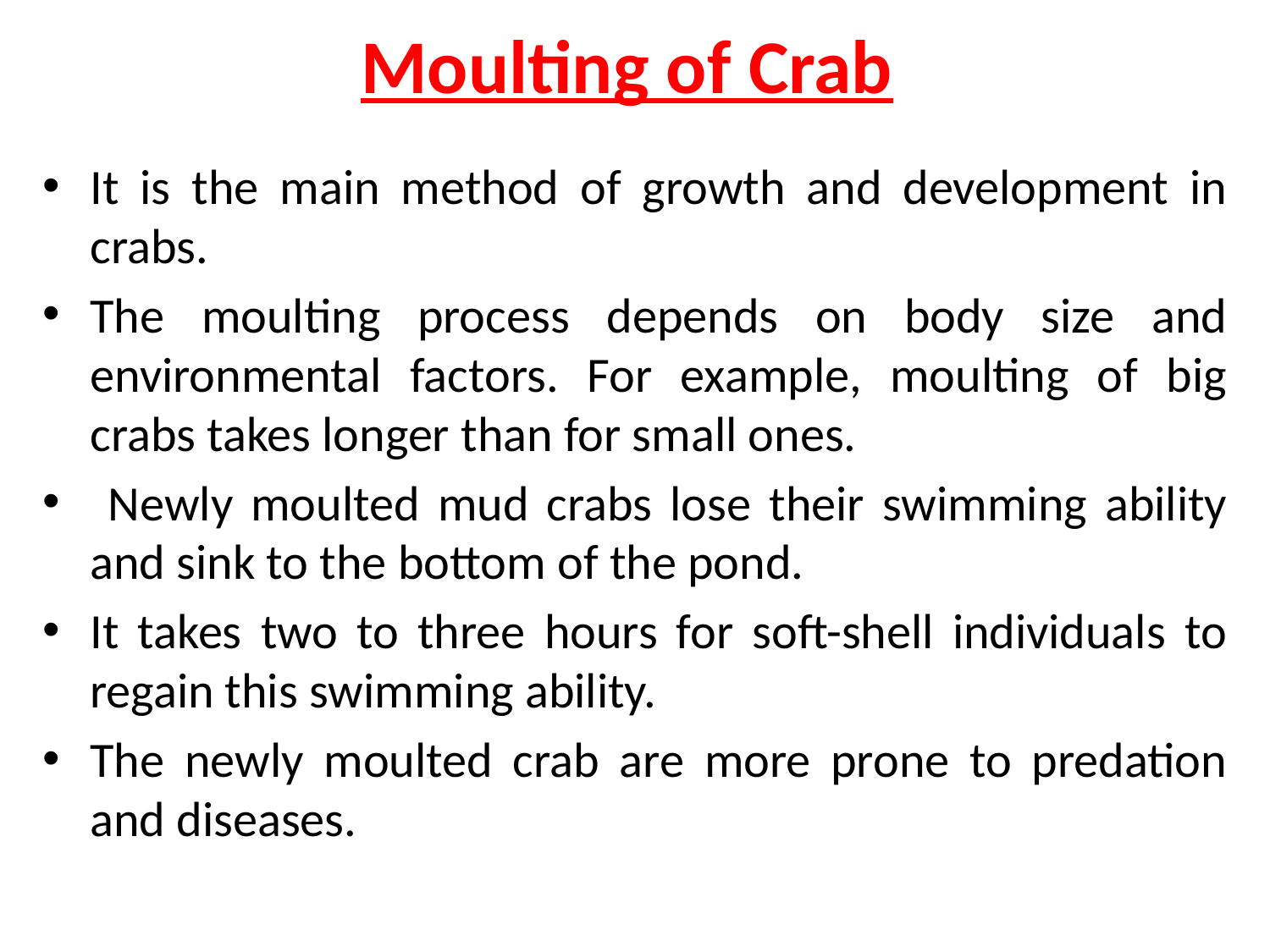

# Moulting of Crab
It is the main method of growth and development in crabs.
The moulting process depends on body size and environmental factors. For example, moulting of big crabs takes longer than for small ones.
 Newly moulted mud crabs lose their swimming ability and sink to the bottom of the pond.
It takes two to three hours for soft-shell individuals to regain this swimming ability.
The newly moulted crab are more prone to predation and diseases.